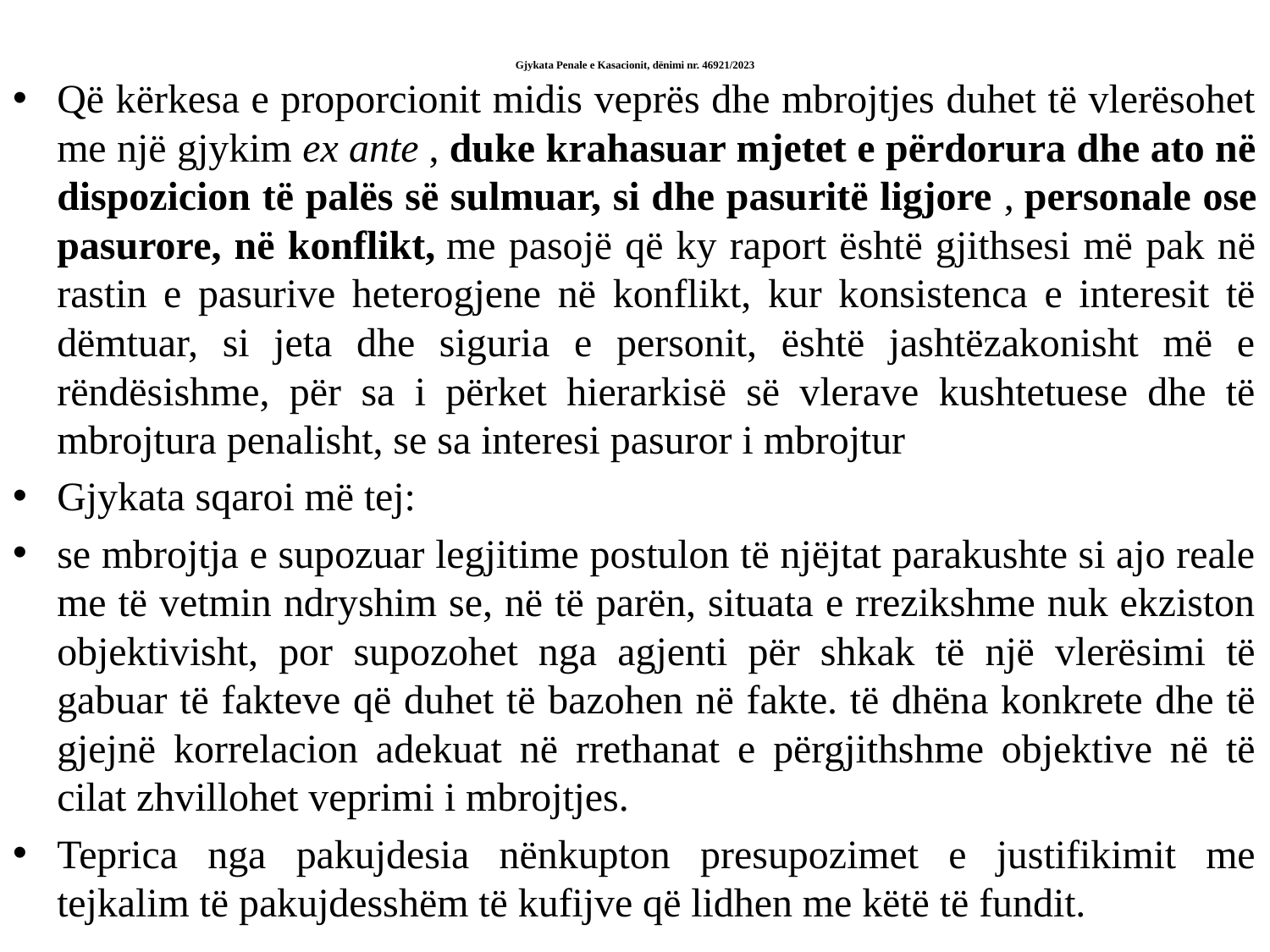

# Gjykata Penale e Kasacionit, dënimi nr. 46921/2023
Që kërkesa e proporcionit midis veprës dhe mbrojtjes duhet të vlerësohet me një gjykim ex ante , duke krahasuar mjetet e përdorura dhe ato në dispozicion të palës së sulmuar, si dhe pasuritë ligjore , personale ose pasurore, në konflikt, me pasojë që ky raport është gjithsesi më pak në rastin e pasurive heterogjene në konflikt, kur konsistenca e interesit të dëmtuar, si jeta dhe siguria e personit, është jashtëzakonisht më e rëndësishme, për sa i përket hierarkisë së vlerave kushtetuese dhe të mbrojtura penalisht, se sa interesi pasuror i mbrojtur
Gjykata sqaroi më tej:
se mbrojtja e supozuar legjitime postulon të njëjtat parakushte si ajo reale me të vetmin ndryshim se, në të parën, situata e rrezikshme nuk ekziston objektivisht, por supozohet nga agjenti për shkak të një vlerësimi të gabuar të fakteve që duhet të bazohen në fakte. të dhëna konkrete dhe të gjejnë korrelacion adekuat në rrethanat e përgjithshme objektive në të cilat zhvillohet veprimi i mbrojtjes.
Teprica nga pakujdesia nënkupton presupozimet e justifikimit me tejkalim të pakujdesshëm të kufijve që lidhen me këtë të fundit.